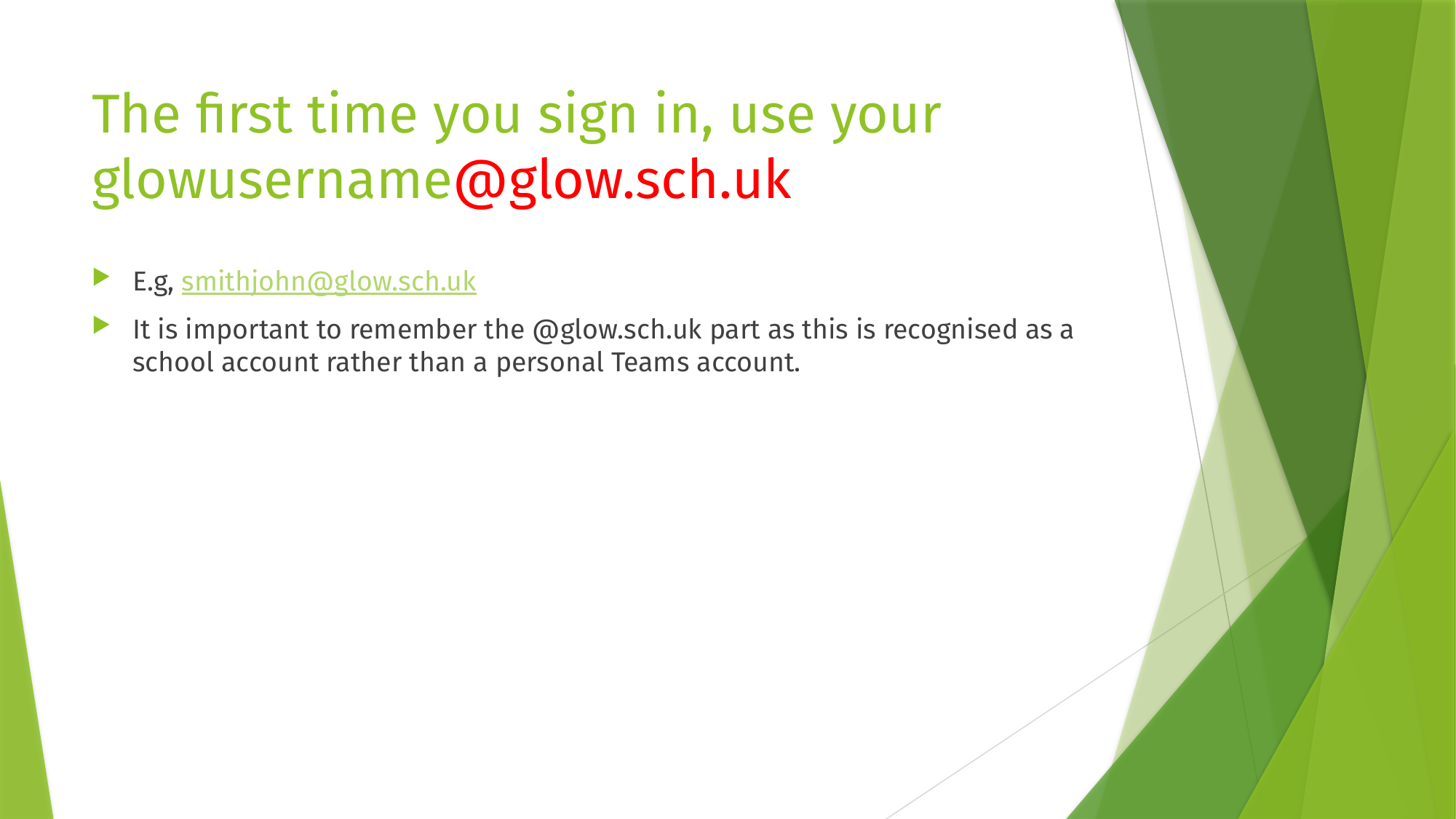

# The first time you sign in, use your glowusername@glow.sch.uk
E.g, smithjohn@glow.sch.uk
It is important to remember the @glow.sch.uk part as this is recognised as a school account rather than a personal Teams account.